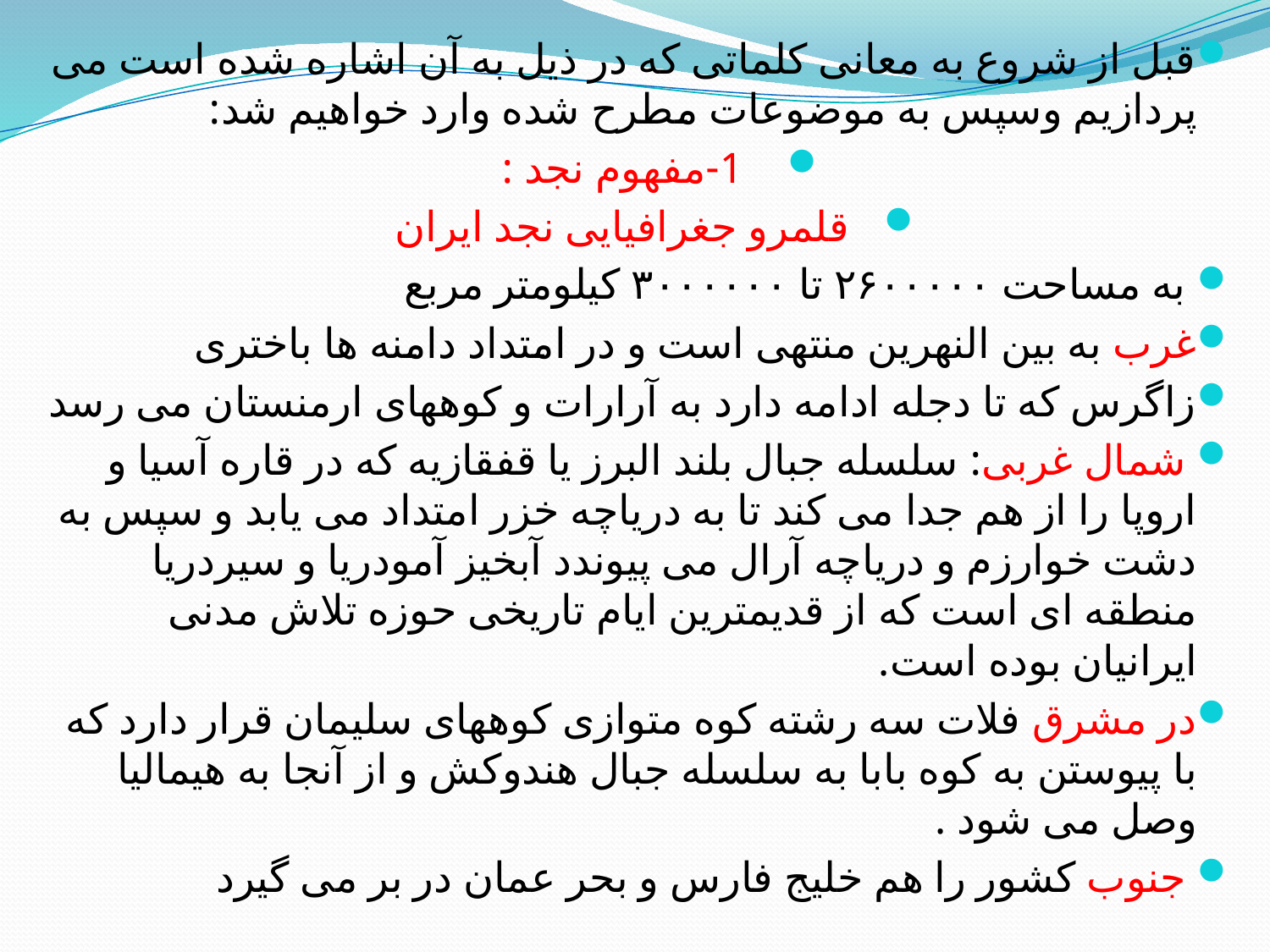

قبل از شروع به معانی کلماتی که در ذیل به آن اشاره شده است می پردازیم وسپس به موضوعات مطرح شده وارد خواهیم شد:
1-مفهوم نجد :
قلمرو جغرافیایی نجد ایران
 به مساحت ۲۶۰۰۰۰۰ تا ۳۰۰۰۰۰۰ کیلومتر مربع
غرب به بين النهرين منتهی است و در امتداد دامنه ها باختری
زاگرس که تا دجله ادامه دارد به آرارات و کوههای ارمنستان می رسد
 شمال غربی: سلسله جبال بلند البرز یا قفقازیه که در قاره آسیا و اروپا را از هم جدا می کند تا به دریاچه خزر امتداد می یابد و سپس به دشت خوارزم و دریاچه آرال می پیوندد آبخیز آمودریا و سیردریا منطقه ای است که از قدیمترین ایام تاریخی حوزه تلاش مدنی ایرانیان بوده است.
در مشرق فلات سه رشته کوه متوازی کوههای سلیمان قرار دارد که با پیوستن به کوه بابا به سلسله جبال هندوکش و از آنجا به هيماليا وصل می شود .
 جنوب کشور را هم خلیج فارس و بحر عمان در بر می گیرد